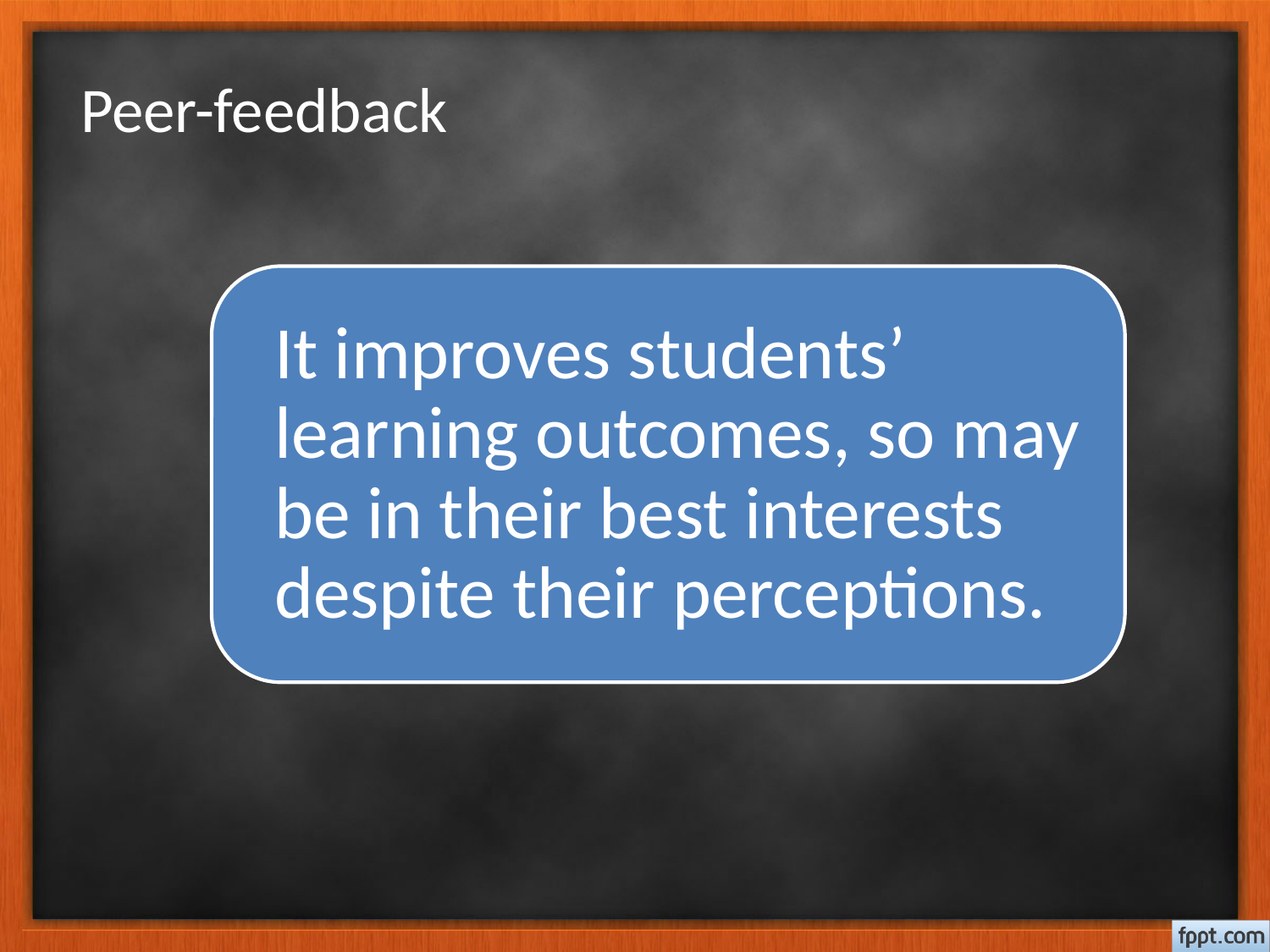

# Peer-feedback
It improves students’ learning outcomes, so may be in their best interests despite their perceptions.